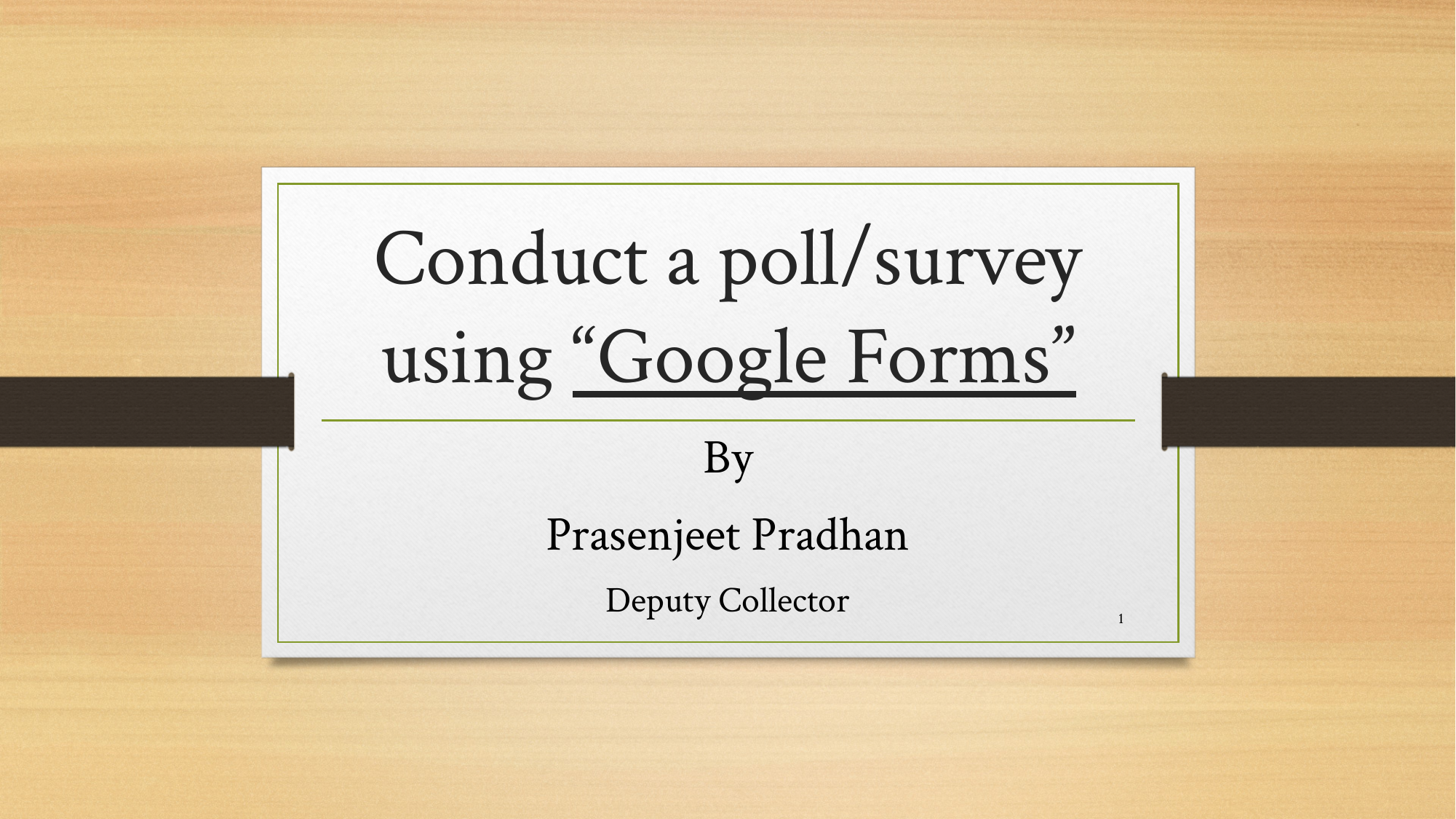

# Conduct a poll/survey using “Google Forms”
By
Prasenjeet Pradhan
Deputy Collector
1